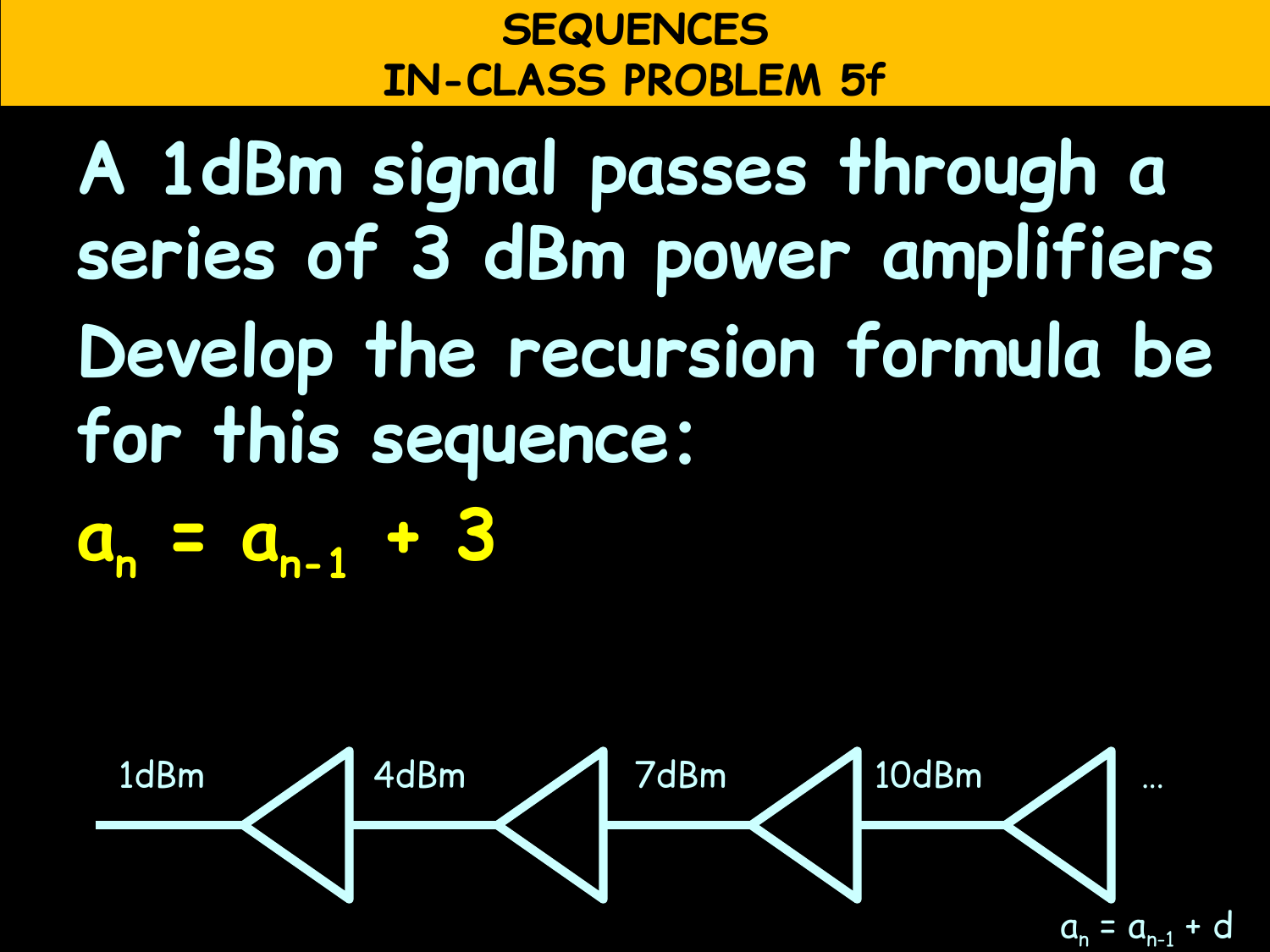

SEQUENCES
IN-CLASS PROBLEM 5f
A 1dBm signal passes through a series of 3 dBm power amplifiers
Develop the recursion formula be for this sequence:
an = an-1 + 3

1dBm                4dBm                7dBm              10dBm               …

an = an-1 + d